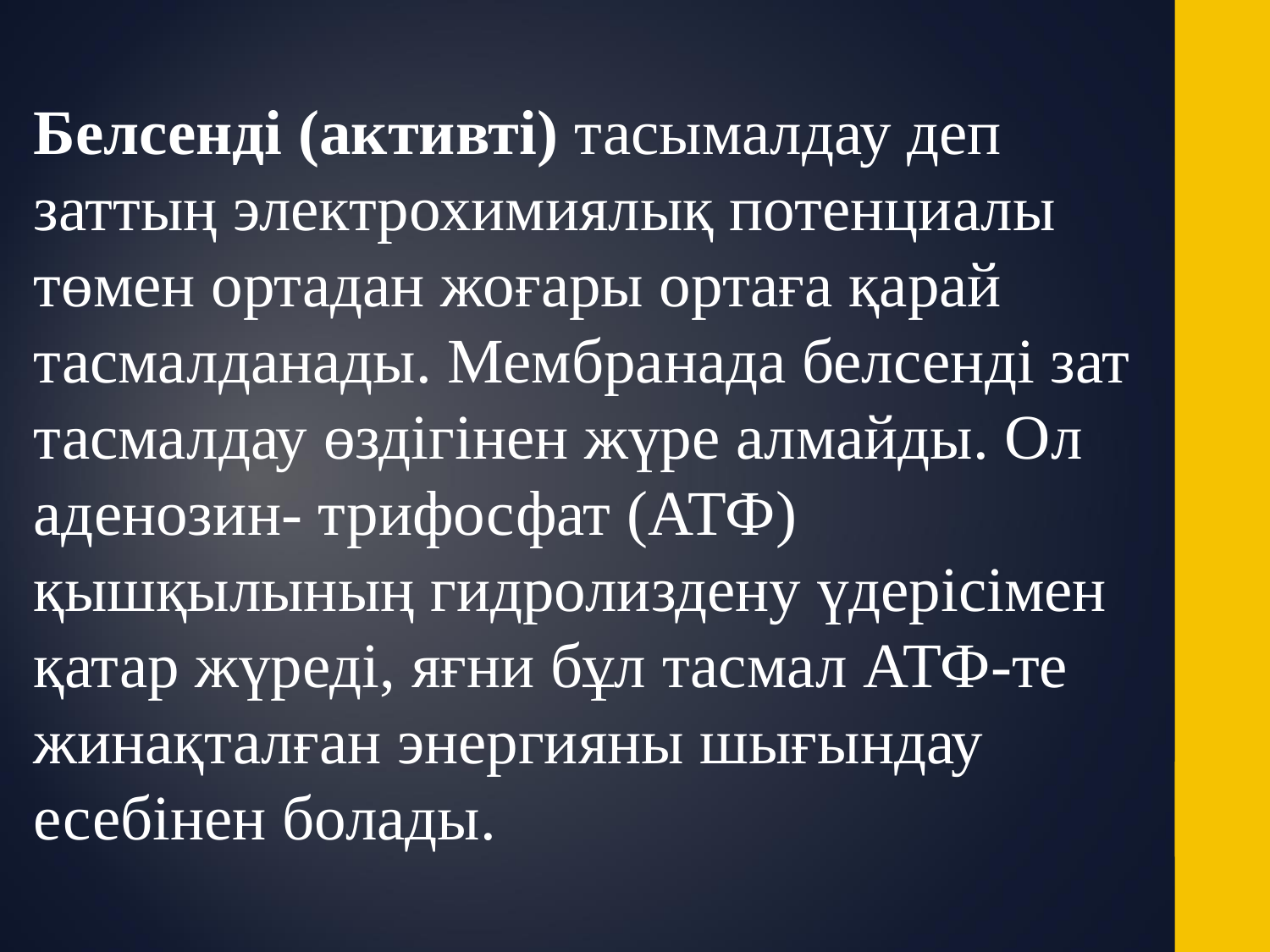

Белсенді (активті) тасымалдау деп заттың электрохимиялық потенциалы төмен ортадан жоғары ортаға қарай тасмалданады. Мембранада белсенді зат тасмалдау өздігінен жүре алмайды. Ол аденозин- трифосфат (АТФ) қышқылының гидролиздену үдерісімен қатар жүреді, яғни бұл тасмал АТФ-те жинақталған энергияны шығындау есебінен болады.